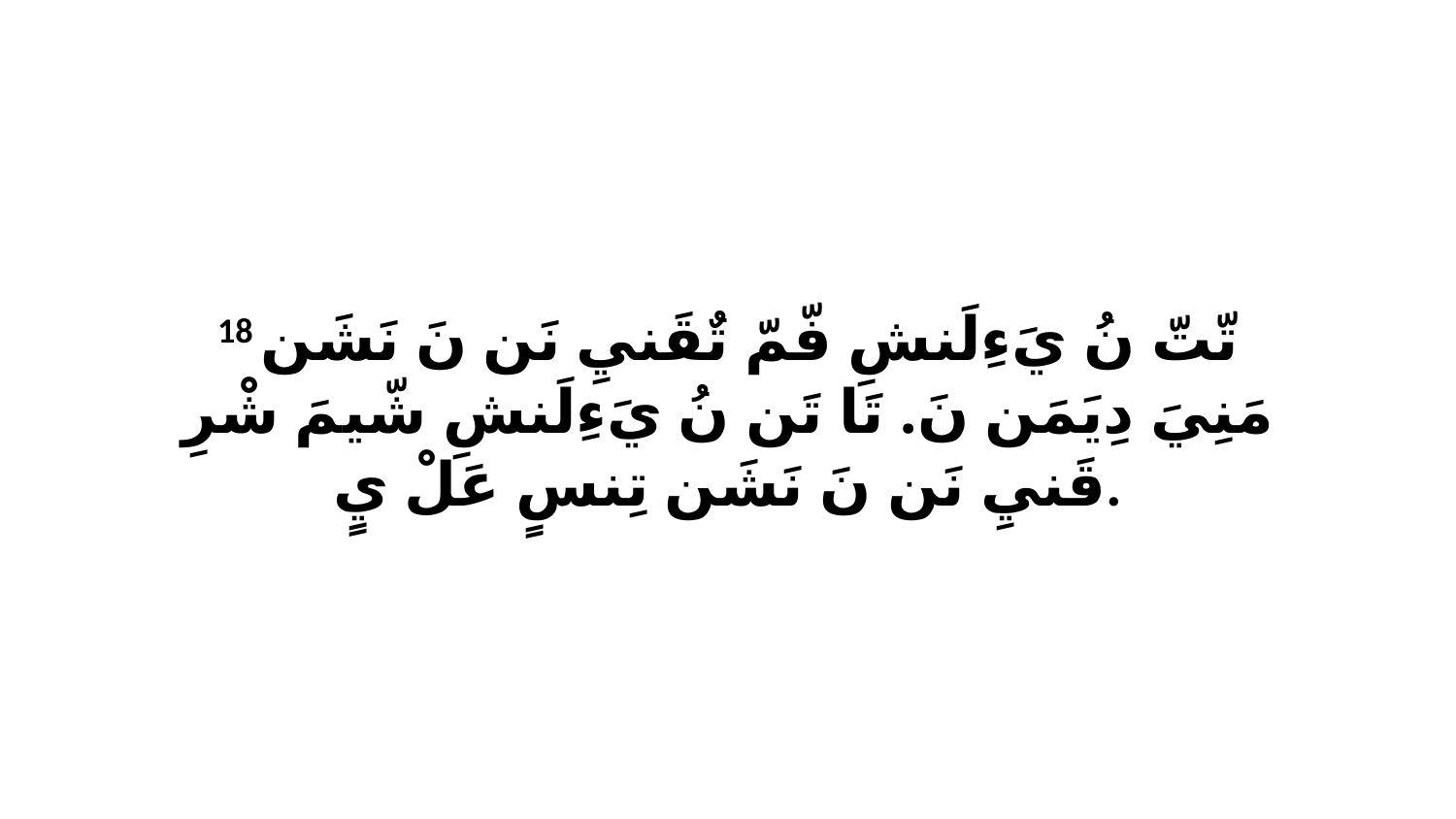

18 تّتّ نُ يَءِلَنشِ فّمّ تٌقَنيِ نَن نَ نَشَن مَنِيَ دِيَمَن نَ. تَا تَن نُ يَءِلَنشِ شّيمَ شْرِ قَنيِ نَن نَ نَشَن تِنسٍ عَلْ يٍ.